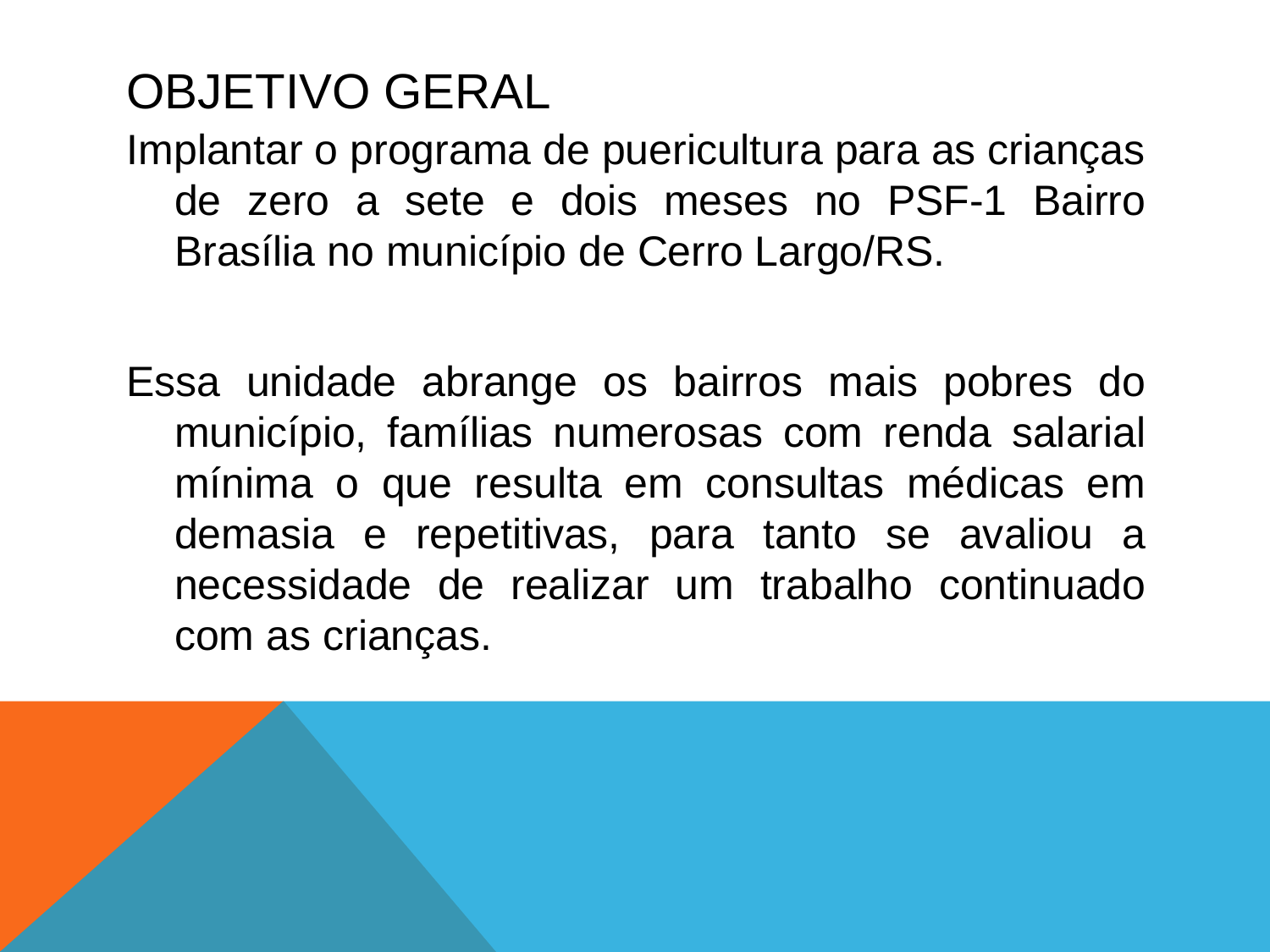

# OBJETIVO GERAL
Implantar o programa de puericultura para as crianças de zero a sete e dois meses no PSF-1 Bairro Brasília no município de Cerro Largo/RS.

Essa unidade abrange os bairros mais pobres do município, famílias numerosas com renda salarial mínima o que resulta em consultas médicas em demasia e repetitivas, para tanto se avaliou a necessidade de realizar um trabalho continuado com as crianças.